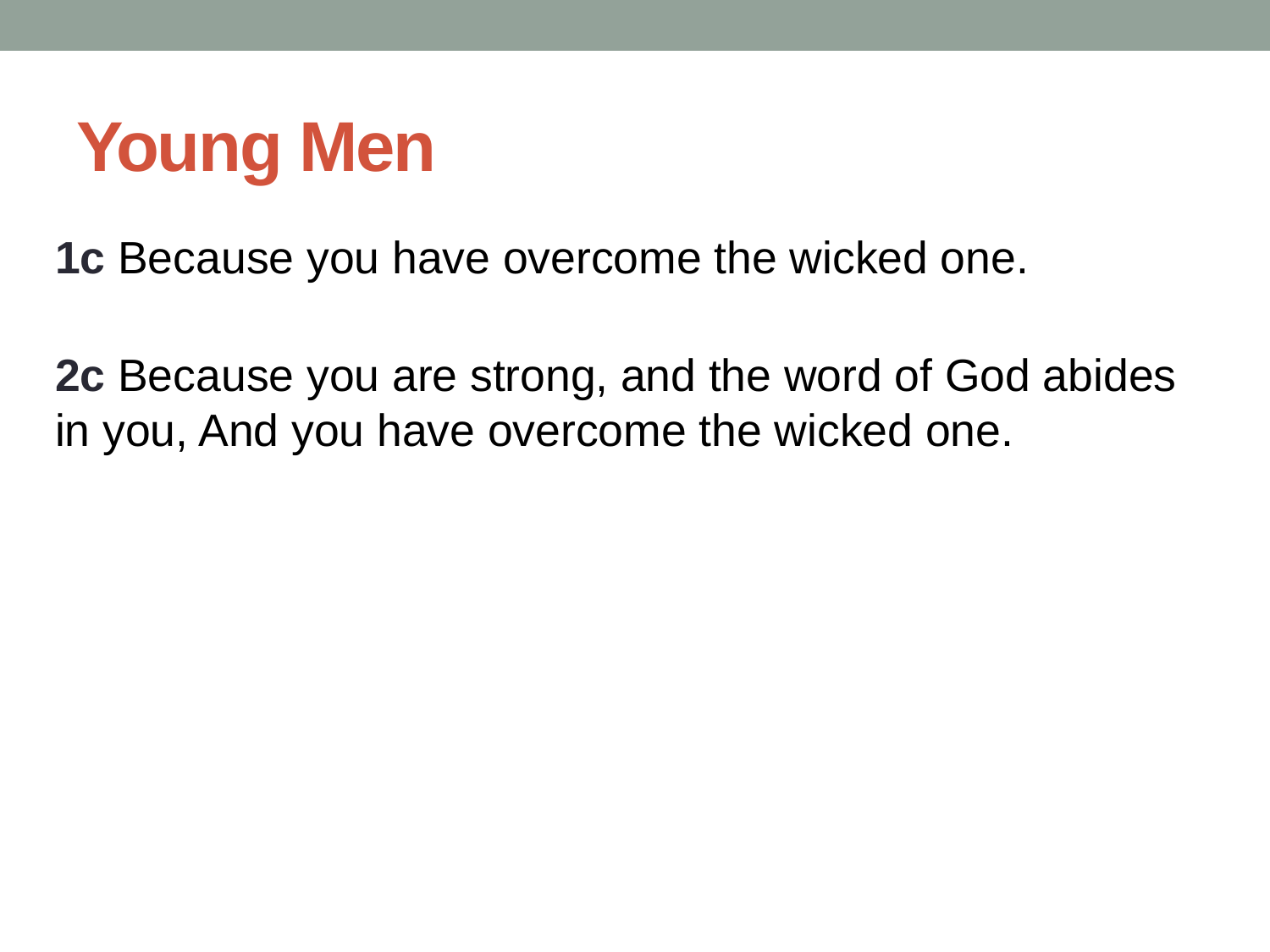

# Young Men
1c Because you have overcome the wicked one.
2c Because you are strong, and the word of God abides in you, And you have overcome the wicked one.